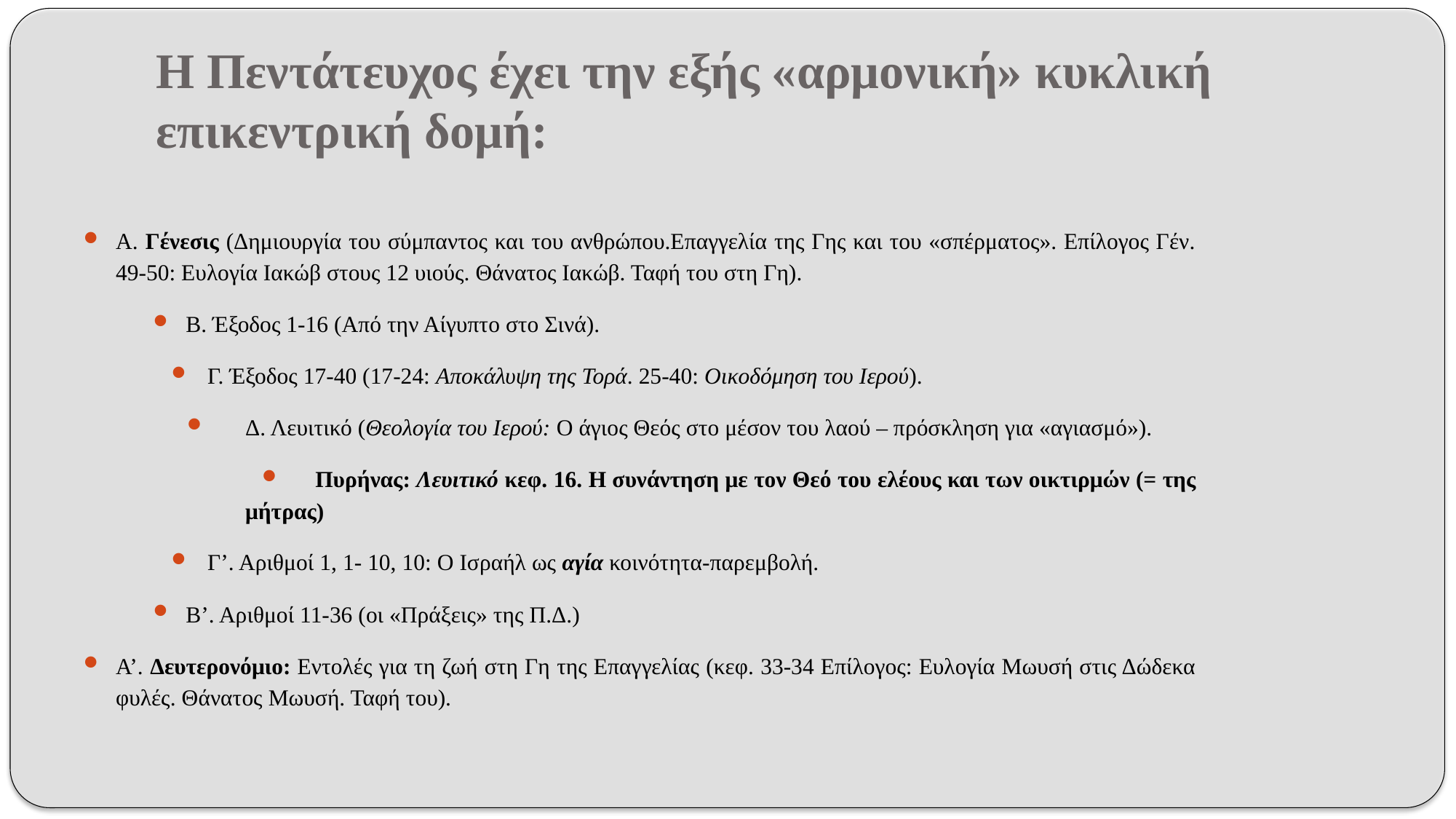

# Η Πεντάτευχος έχει την εξής «αρμονική» κυκλική επικεντρική δομή:

Α. Γένεσις (Δημιουργία του σύμπαντος και του ανθρώπου.Επαγγελία της Γης και του «σπέρματος». Επίλογος Γέν. 49-50: Ευλογία Ιακώβ στους 12 υιούς. Θάνατος Ιακώβ. Ταφή του στη Γη).
Β. Έξοδος 1-16 (Από την Αίγυπτο στο Σινά).
Γ. Έξοδος 17-40 (17-24: Αποκάλυψη της Τορά. 25-40: Οικοδόμηση του Ιερού).
Δ. Λευιτικό (Θεολογία του Ιερού: Ο άγιος Θεός στο μέσον του λαού – πρόσκληση για «αγιασμό»).
Πυρήνας: Λευιτικό κεφ. 16. Η συνάντηση με τον Θεό του ελέους και των οικτιρμών (= της μήτρας)
Γ’. Αριθμοί 1, 1- 10, 10: Ο Ισραήλ ως αγία κοινότητα-παρεμβολή.
Β’. Αριθμοί 11-36 (οι «Πράξεις» της Π.Δ.)
Α’. Δευτερονόμιο: Εντολές για τη ζωή στη Γη της Επαγγελίας (κεφ. 33-34 Επίλογος: Ευλογία Μωυσή στις Δώδεκα φυλές. Θάνατος Μωυσή. Ταφή του).